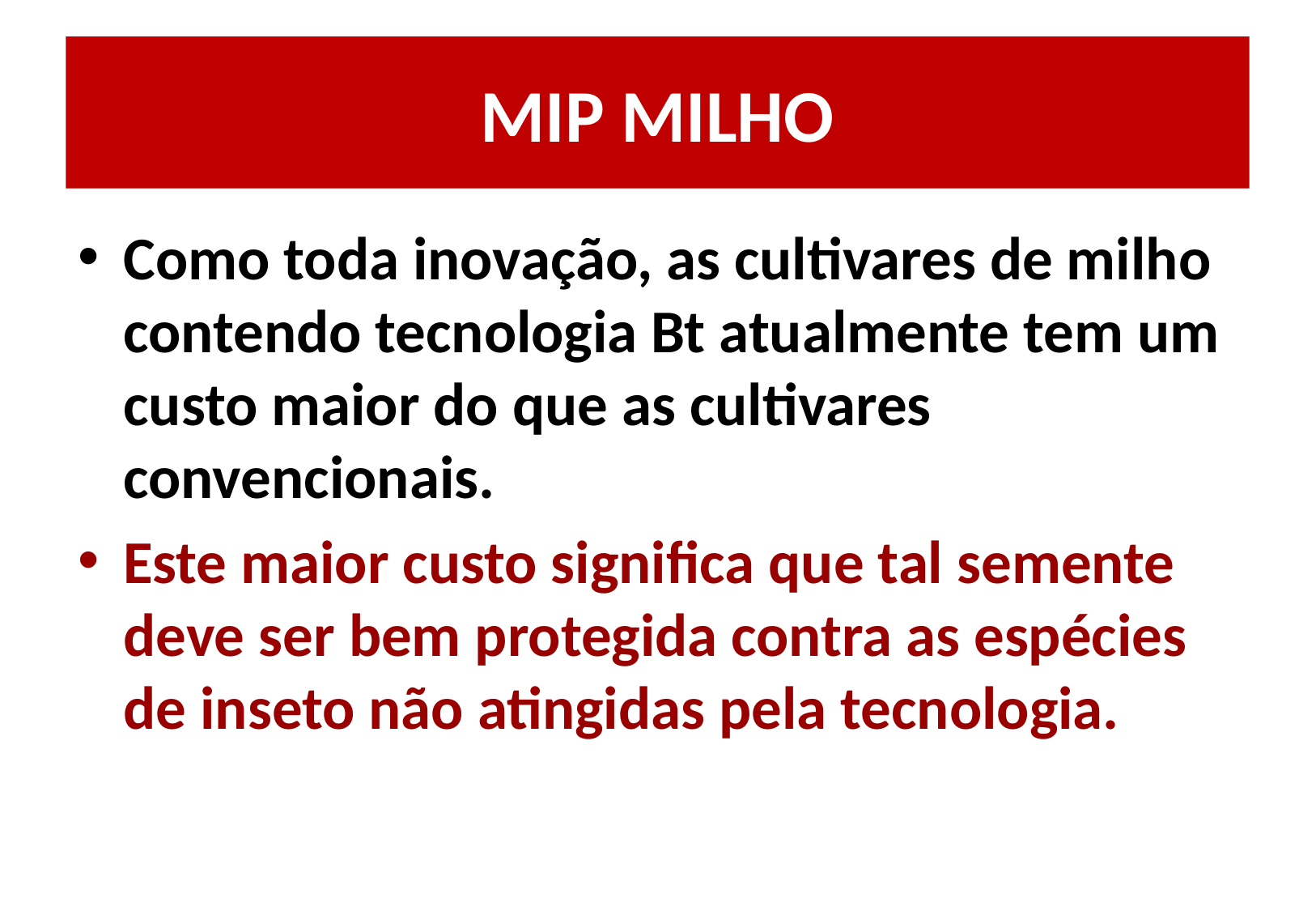

# MIP MILHO
Como toda inovação, as cultivares de milho contendo tecnologia Bt atualmente tem um custo maior do que as cultivares convencionais.
Este maior custo significa que tal semente deve ser bem protegida contra as espécies de inseto não atingidas pela tecnologia.